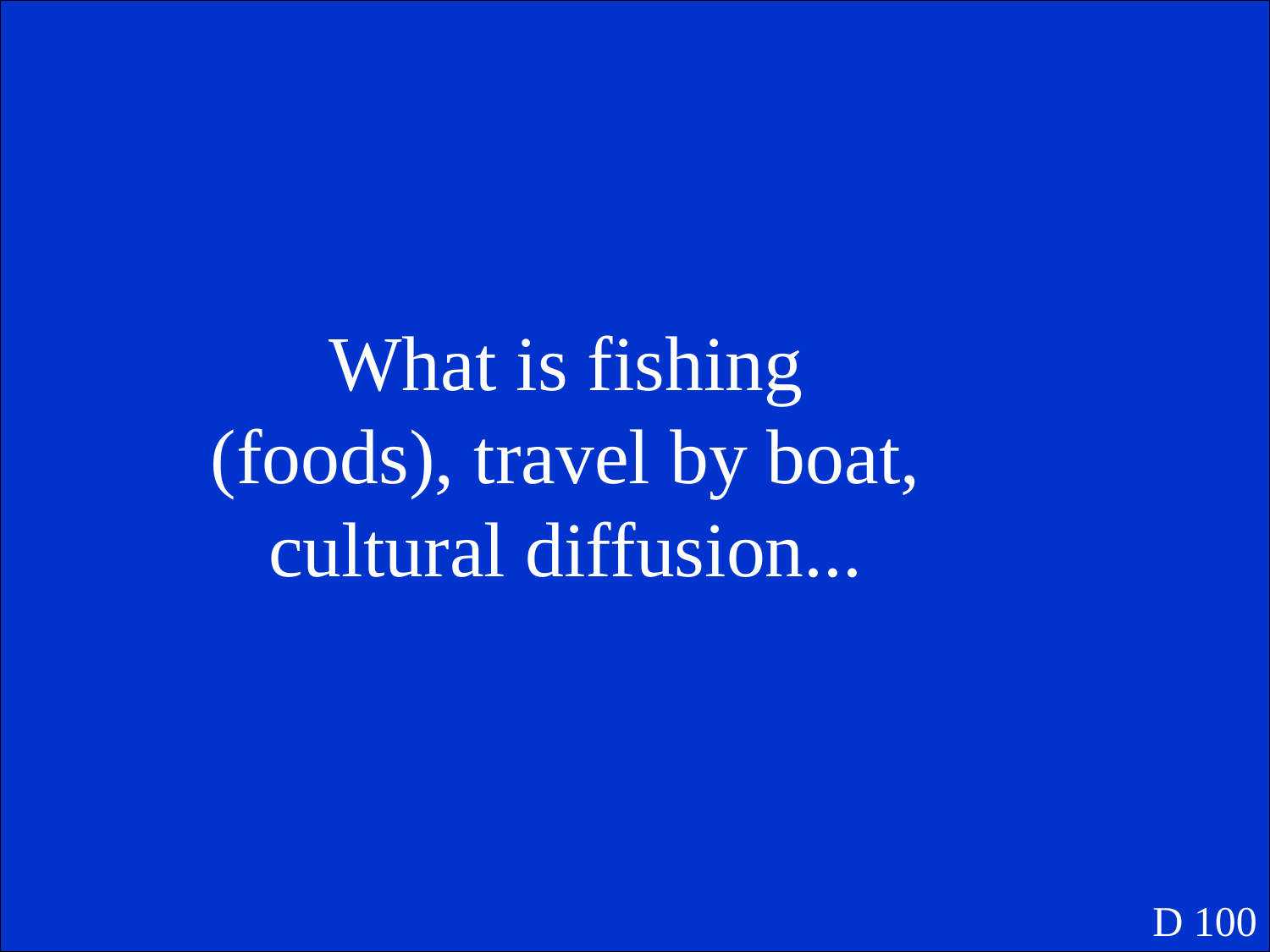

What is fishing (foods), travel by boat, cultural diffusion...
D 100